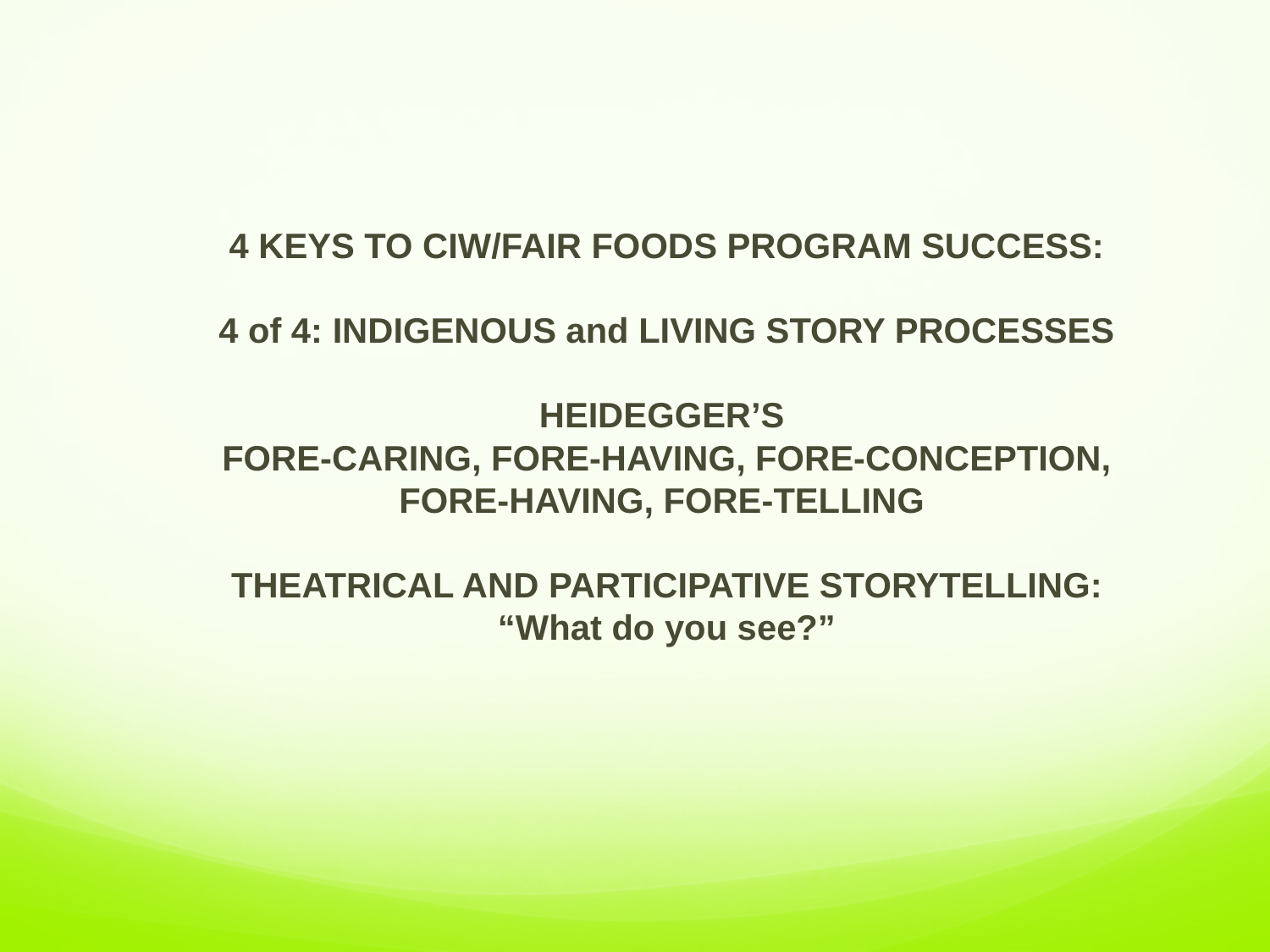

# 4 KEYS TO CIW/FAIR FOODS PROGRAM SUCCESS: 4 of 4: INDIGENOUS and LIVING STORY PROCESSES HEIDEGGER’S FORE-CARING, FORE-HAVING, FORE-CONCEPTION, FORE-HAVING, FORE-TELLING THEATRICAL AND PARTICIPATIVE STORYTELLING: “What do you see?”